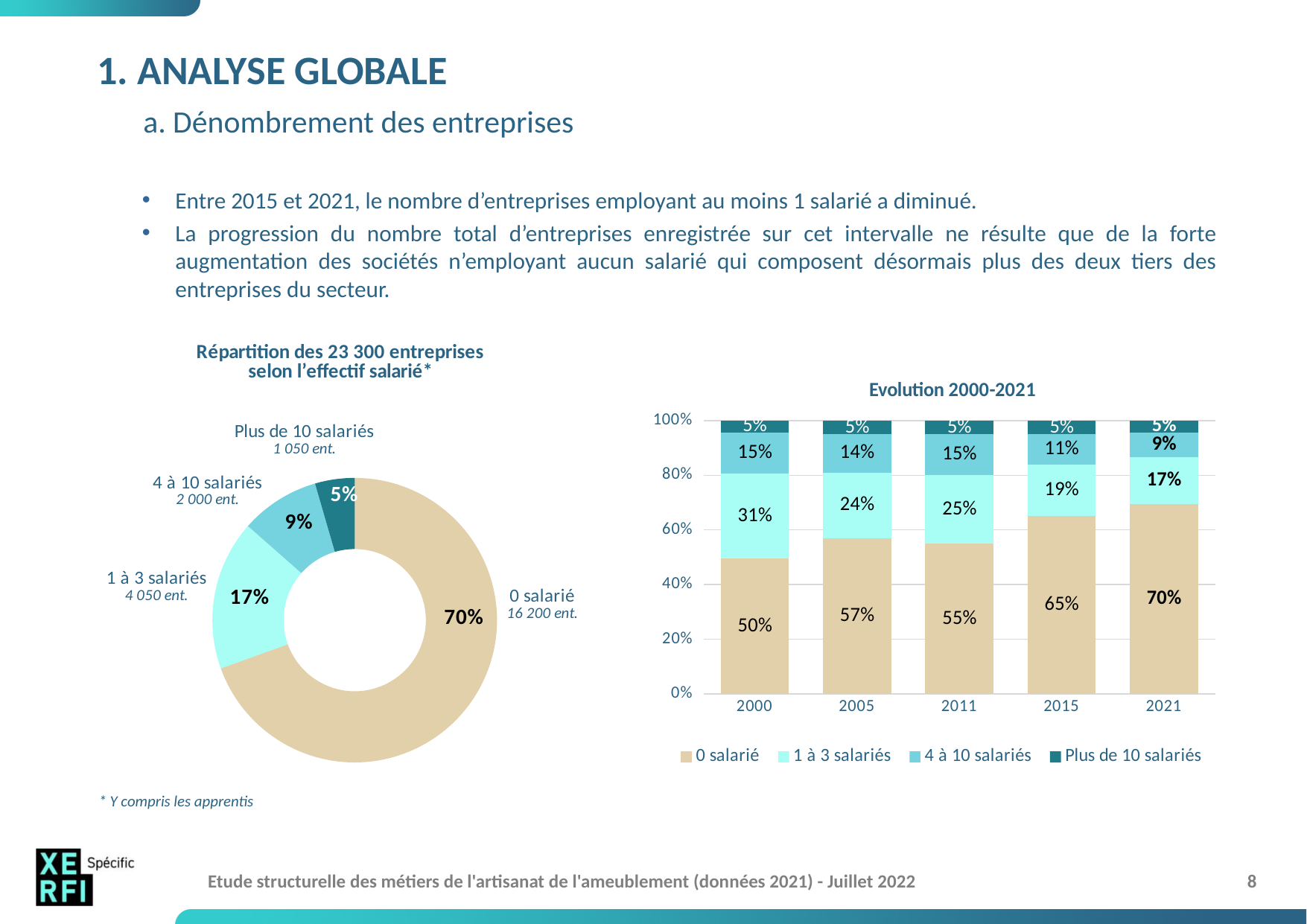

# 1. ANALYSE GLOBALE a. Dénombrement des entreprises
Entre 2015 et 2021, le nombre d’entreprises employant au moins 1 salarié a diminué.
La progression du nombre total d’entreprises enregistrée sur cet intervalle ne résulte que de la forte augmentation des sociétés n’employant aucun salarié qui composent désormais plus des deux tiers des entreprises du secteur.

### Chart: Répartition des 23 300 entreprises
selon l’effectif salarié*

| Category | Répartition des entreprises selon l'effectif salarié |
|---|---|
| 0 salarié | 0.695 |
| 1 à 3 salariés | 0.17 |
| 4 à 10 salariés | 0.09 |
| Plus de 10 salariés | 0.045 |

### Chart: Evolution 2000-2021

| Category | 0 salarié | 1 à 3 salariés | 4 à 10 salariés | Plus de 10 salariés |
|---|---|---|---|---|
| 2000 | 0.495 | 0.31 | 0.15 | 0.045 |
| 2005 | 0.57 | 0.24 | 0.14 | 0.05 |
| 2011 | 0.55 | 0.25 | 0.15 | 0.05 |
| 2015 | 0.65 | 0.19 | 0.11 | 0.05 |
| 2021 | 0.695 | 0.17 | 0.09 | 0.045 |
* Y compris les apprentis
Etude structurelle des métiers de l'artisanat de l'ameublement (données 2021) - Juillet 2022
8